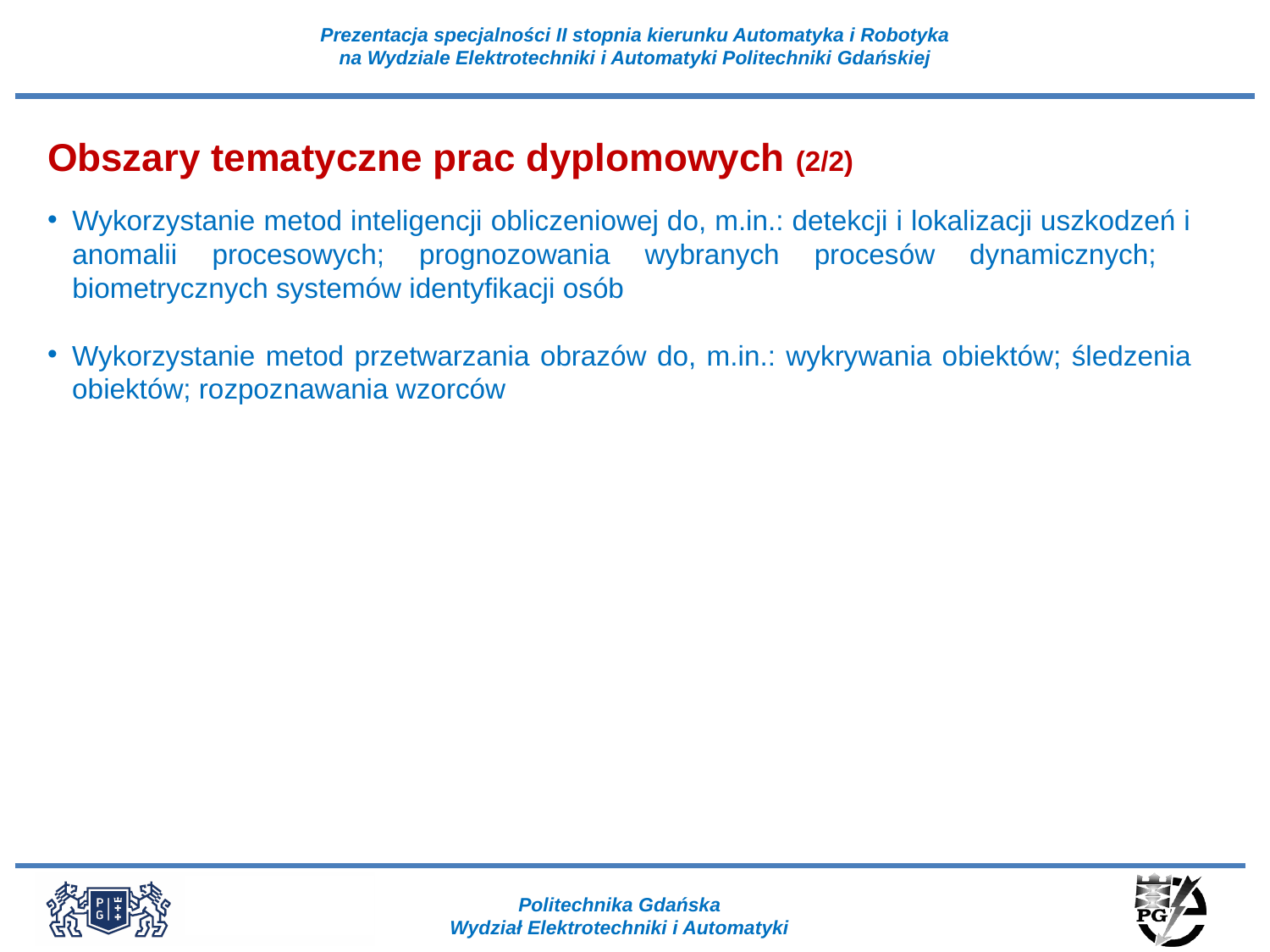

Obszary tematyczne prac dyplomowych (2/2)
Wykorzystanie metod inteligencji obliczeniowej do, m.in.: detekcji i lokalizacji uszkodzeń i anomalii procesowych; prognozowania wybranych procesów dynamicznych;  biometrycznych systemów identyfikacji osób

Wykorzystanie metod przetwarzania obrazów do, m.in.: wykrywania obiektów; śledzenia obiektów; rozpoznawania wzorców